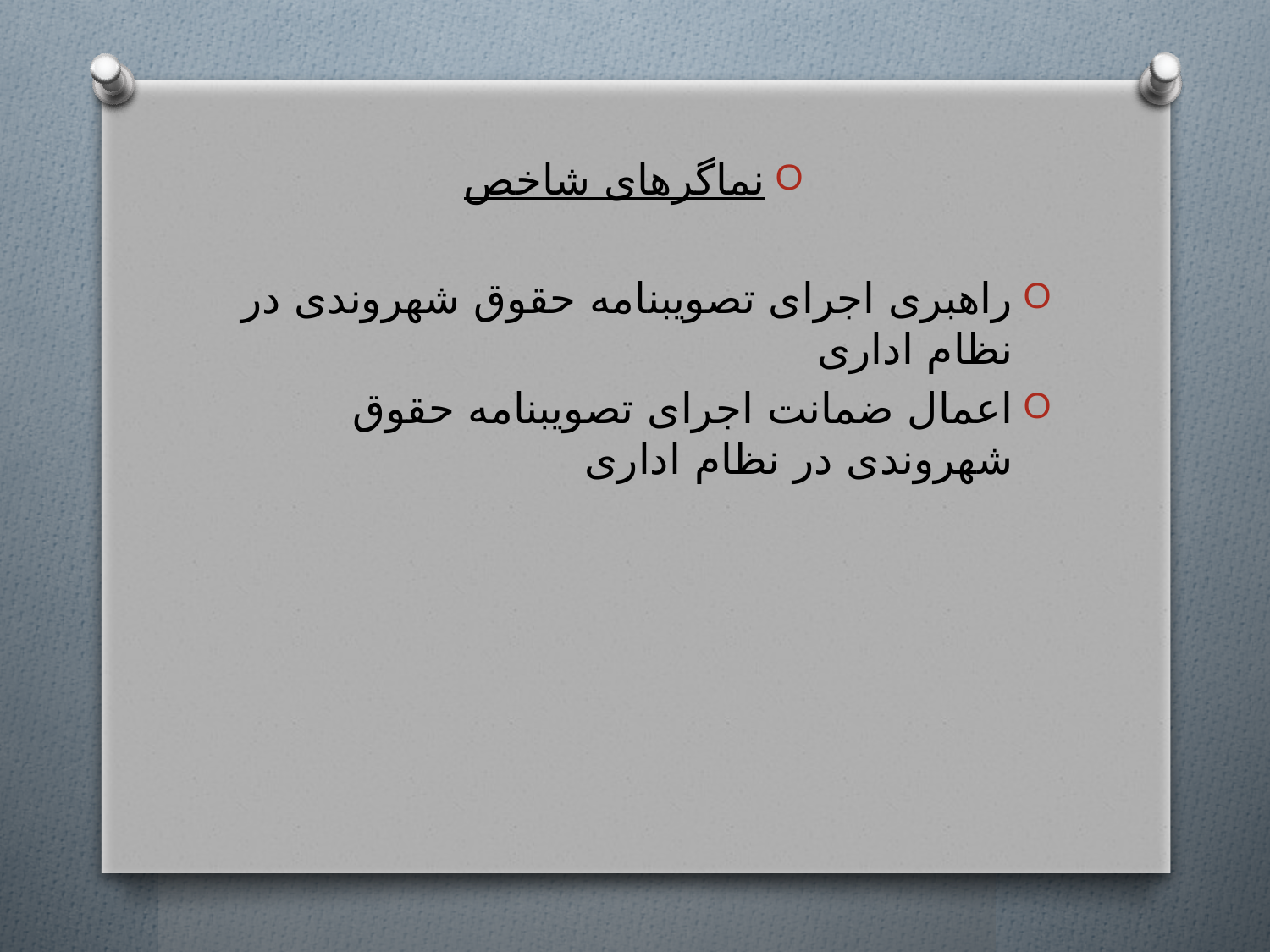

نماگرهای شاخص

راهبری اجرای تصویبنامه حقوق شهروندی در نظام اداری
اعمال ضمانت اجرای تصویبنامه حقوق شهروندی در نظام اداری